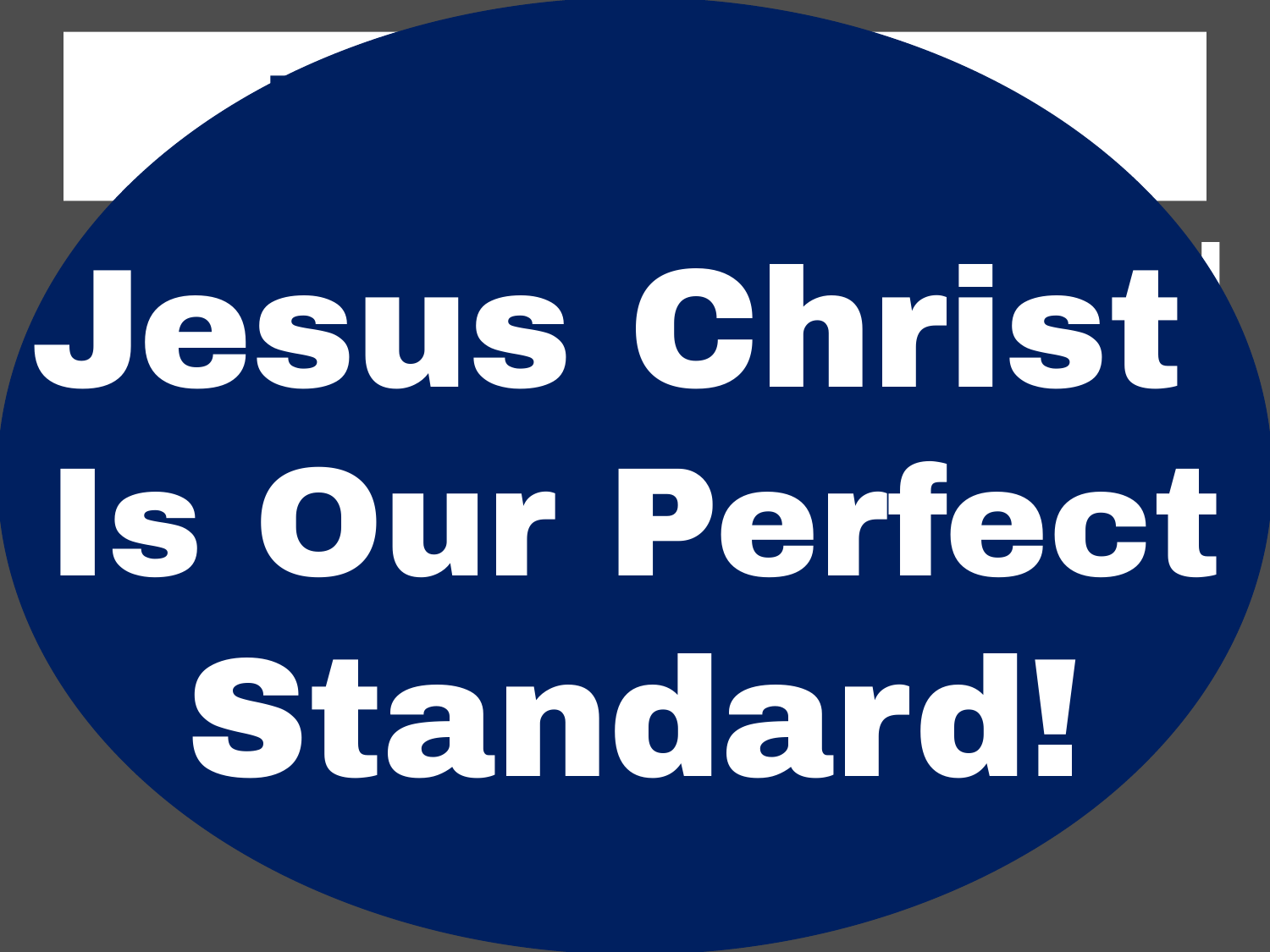

# Luke 2:52
  “And Jesus increased in wisdom and stature, and in favour with God and man.”
Jesus Christ  Is Our Perfect Standard!